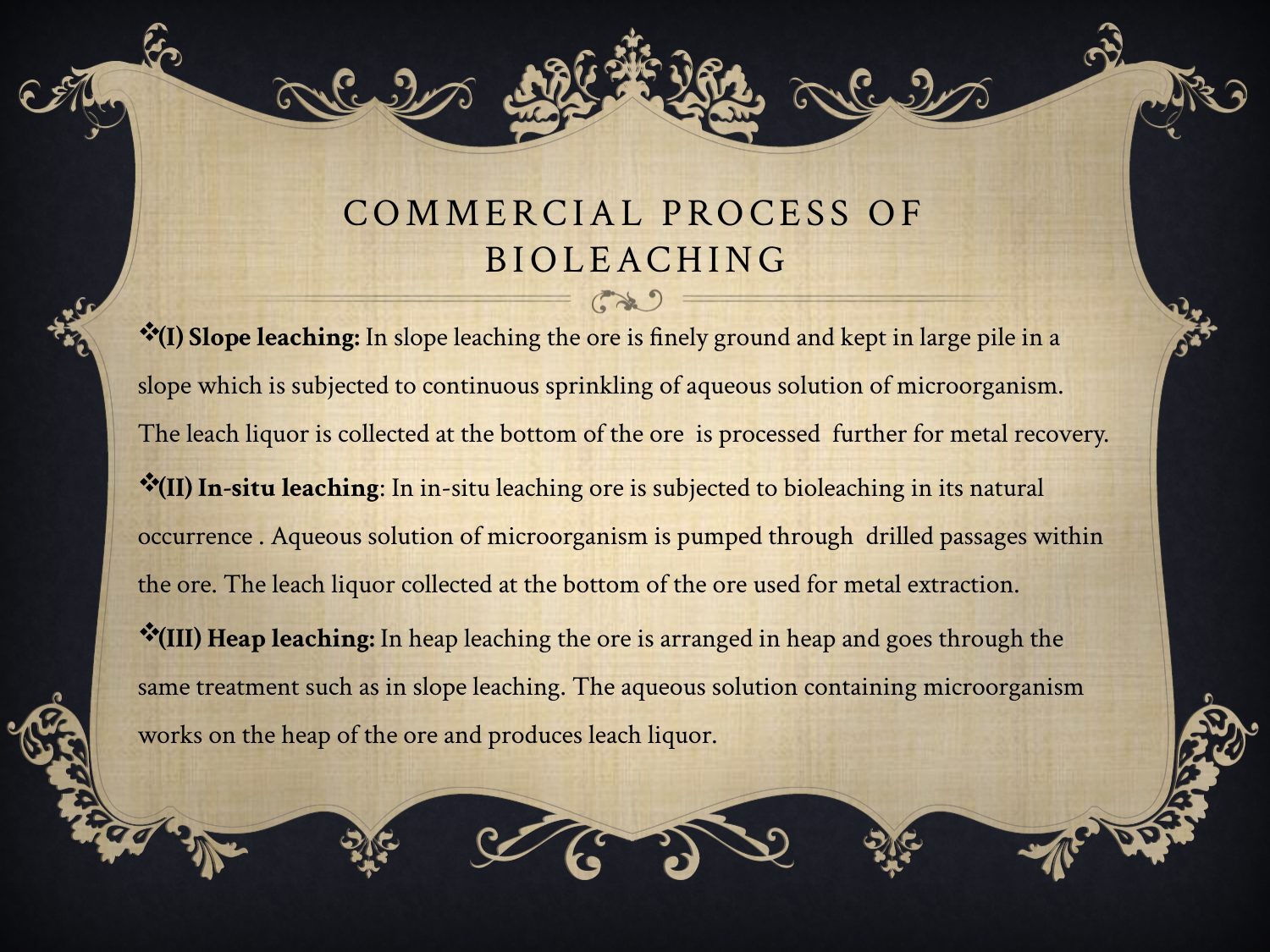

# Commercial process of Bioleaching
(I) Slope leaching: In slope leaching the ore is finely ground and kept in large pile in a slope which is subjected to continuous sprinkling of aqueous solution of microorganism. The leach liquor is collected at the bottom of the ore  is processed  further for metal recovery.
(II) In-situ leaching: In in-situ leaching ore is subjected to bioleaching in its natural occurrence . Aqueous solution of microorganism is pumped through  drilled passages within the ore. The leach liquor collected at the bottom of the ore used for metal extraction.
(III) Heap leaching: In heap leaching the ore is arranged in heap and goes through the same treatment such as in slope leaching. The aqueous solution containing microorganism works on the heap of the ore and produces leach liquor.